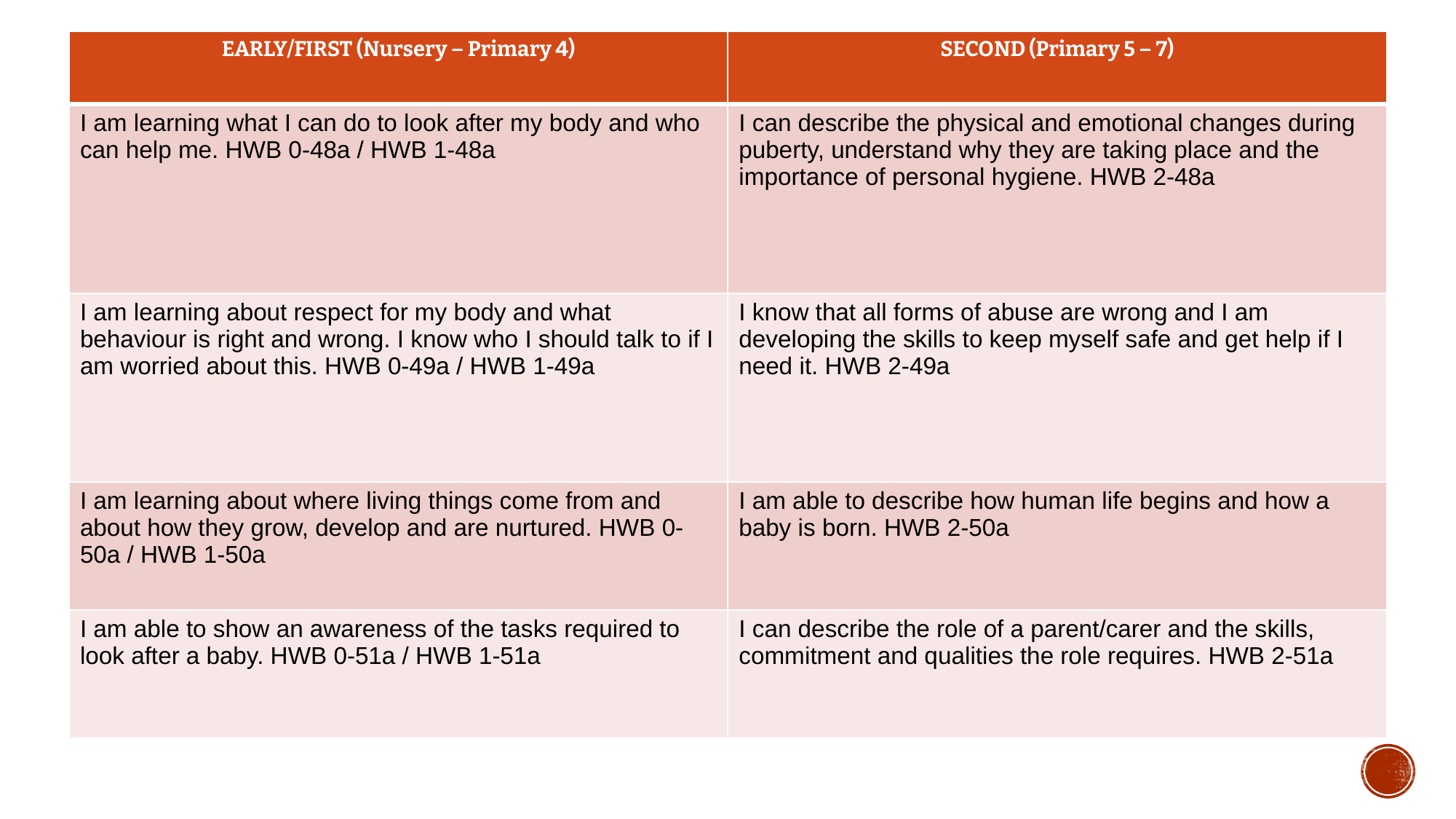

| EARLY/FIRST (Nursery – Primary 4) | SECOND (Primary 5 – 7) |
| --- | --- |
| I am learning what I can do to look after my body and who can help me. HWB 0-48a / HWB 1-48a | I can describe the physical and emotional changes during puberty, understand why they are taking place and the importance of personal hygiene. HWB 2-48a |
| I am learning about respect for my body and what behaviour is right and wrong. I know who I should talk to if I am worried about this. HWB 0-49a / HWB 1-49a | I know that all forms of abuse are wrong and I am developing the skills to keep myself safe and get help if I need it. HWB 2-49a |
| I am learning about where living things come from and about how they grow, develop and are nurtured. HWB 0-50a / HWB 1-50a | I am able to describe how human life begins and how a baby is born. HWB 2-50a |
| I am able to show an awareness of the tasks required to look after a baby. HWB 0-51a / HWB 1-51a | I can describe the role of a parent/carer and the skills, commitment and qualities the role requires. HWB 2-51a |